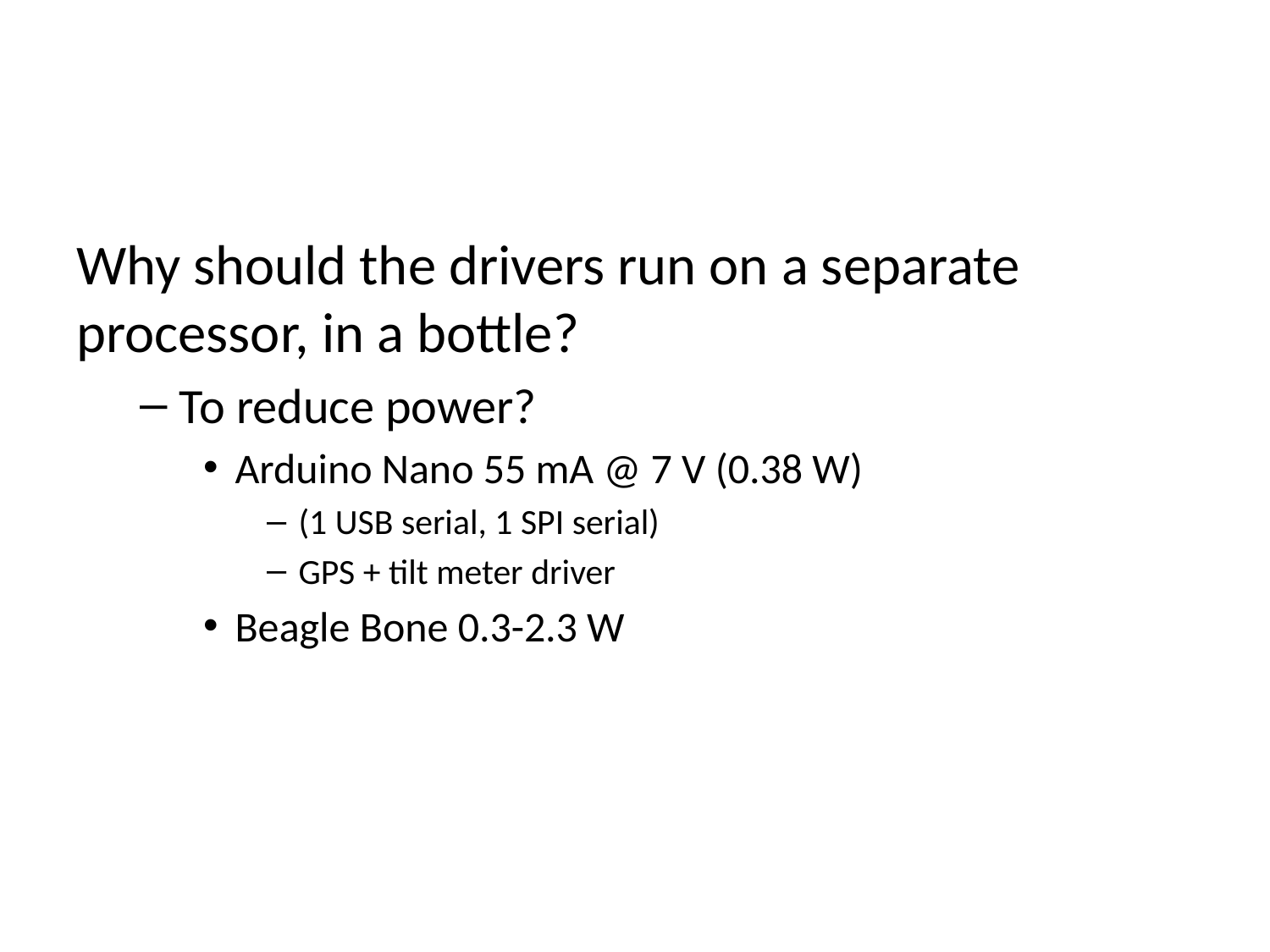

#
Why should the drivers run on a separate processor, in a bottle?
To reduce power?
Arduino Nano 55 mA @ 7 V (0.38 W)
(1 USB serial, 1 SPI serial)
GPS + tilt meter driver
Beagle Bone 0.3-2.3 W